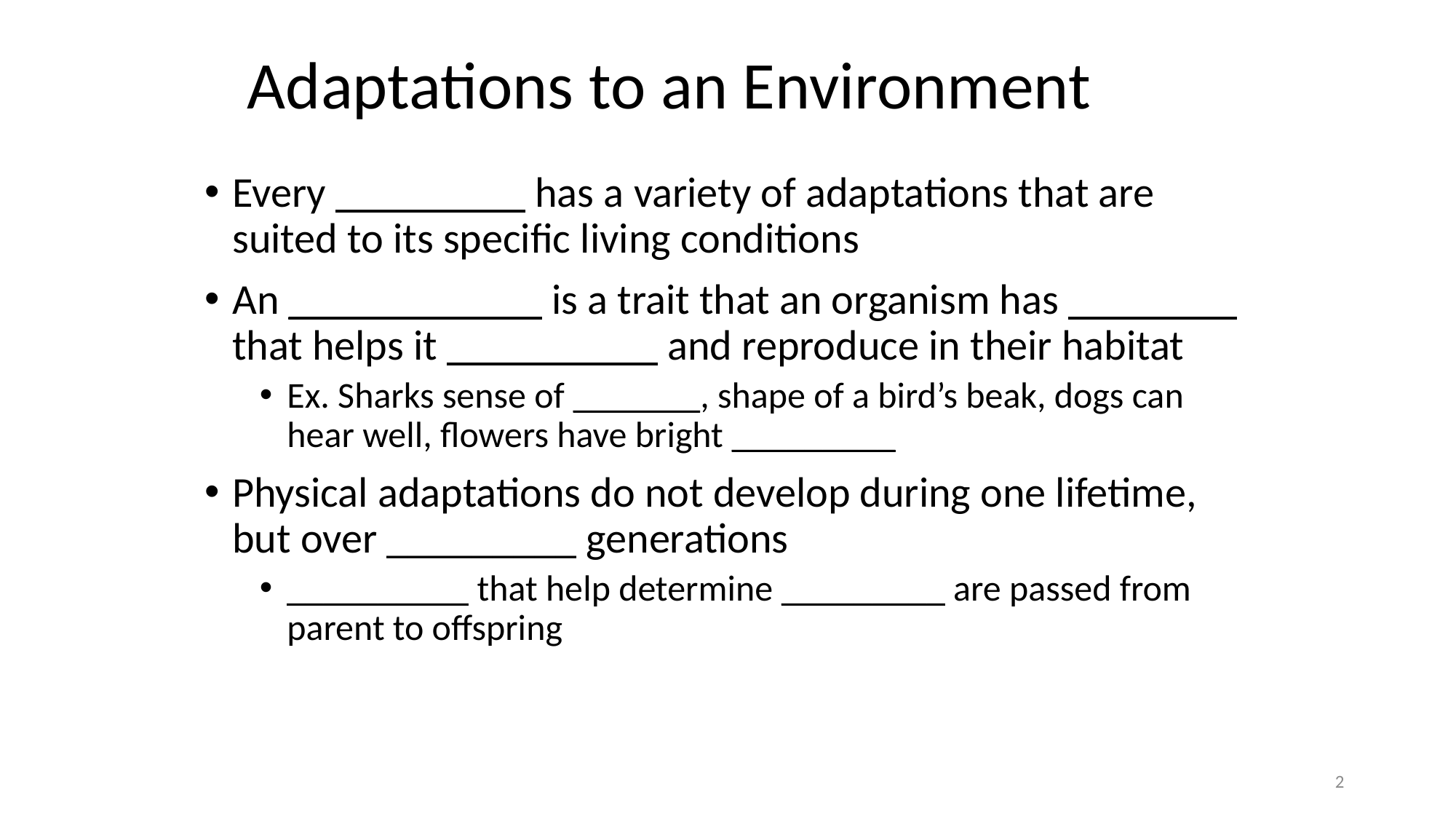

# Adaptations to an Environment
Every _________ has a variety of adaptations that are suited to its specific living conditions
An ____________ is a trait that an organism has ________ that helps it __________ and reproduce in their habitat
Ex. Sharks sense of _______, shape of a bird’s beak, dogs can hear well, flowers have bright _________
Physical adaptations do not develop during one lifetime, but over _________ generations
__________ that help determine _________ are passed from parent to offspring
2